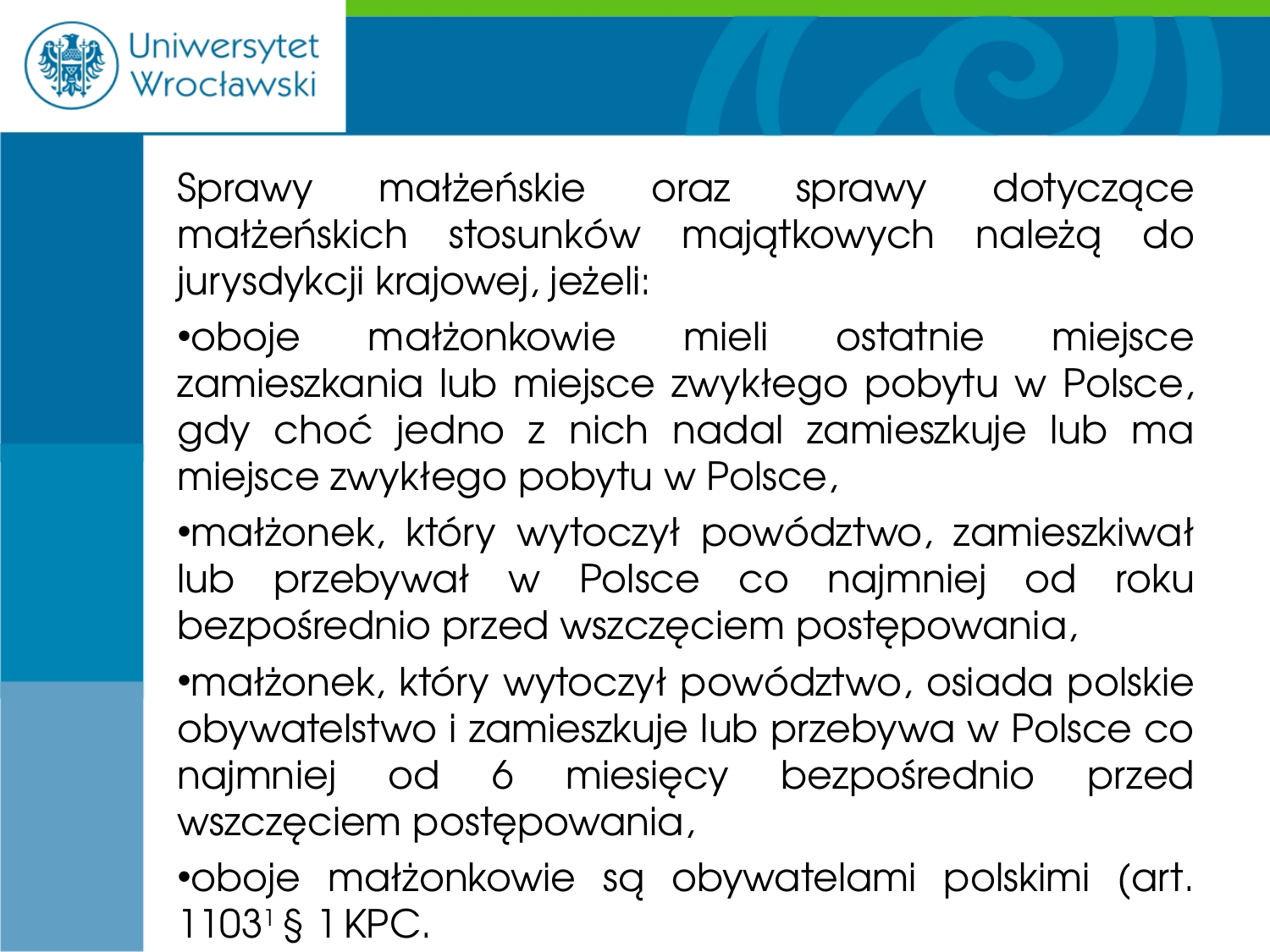

#
Sprawy małżeńskie oraz sprawy dotyczące małżeńskich stosunków majątkowych należą do jurysdykcji krajowej, jeżeli:
oboje małżonkowie mieli ostatnie miejsce zamieszkania lub miejsce zwykłego pobytu w Polsce, gdy choć jedno z nich nadal zamieszkuje lub ma miejsce zwykłego pobytu w Polsce,
małżonek, który wytoczył powództwo, zamieszkiwał lub przebywał w Polsce co najmniej od roku bezpośrednio przed wszczęciem postępowania,
małżonek, który wytoczył powództwo, osiada polskie obywatelstwo i zamieszkuje lub przebywa w Polsce co najmniej od 6 miesięcy bezpośrednio przed wszczęciem postępowania,
oboje małżonkowie są obywatelami polskimi (art. 11031 § 1 KPC.